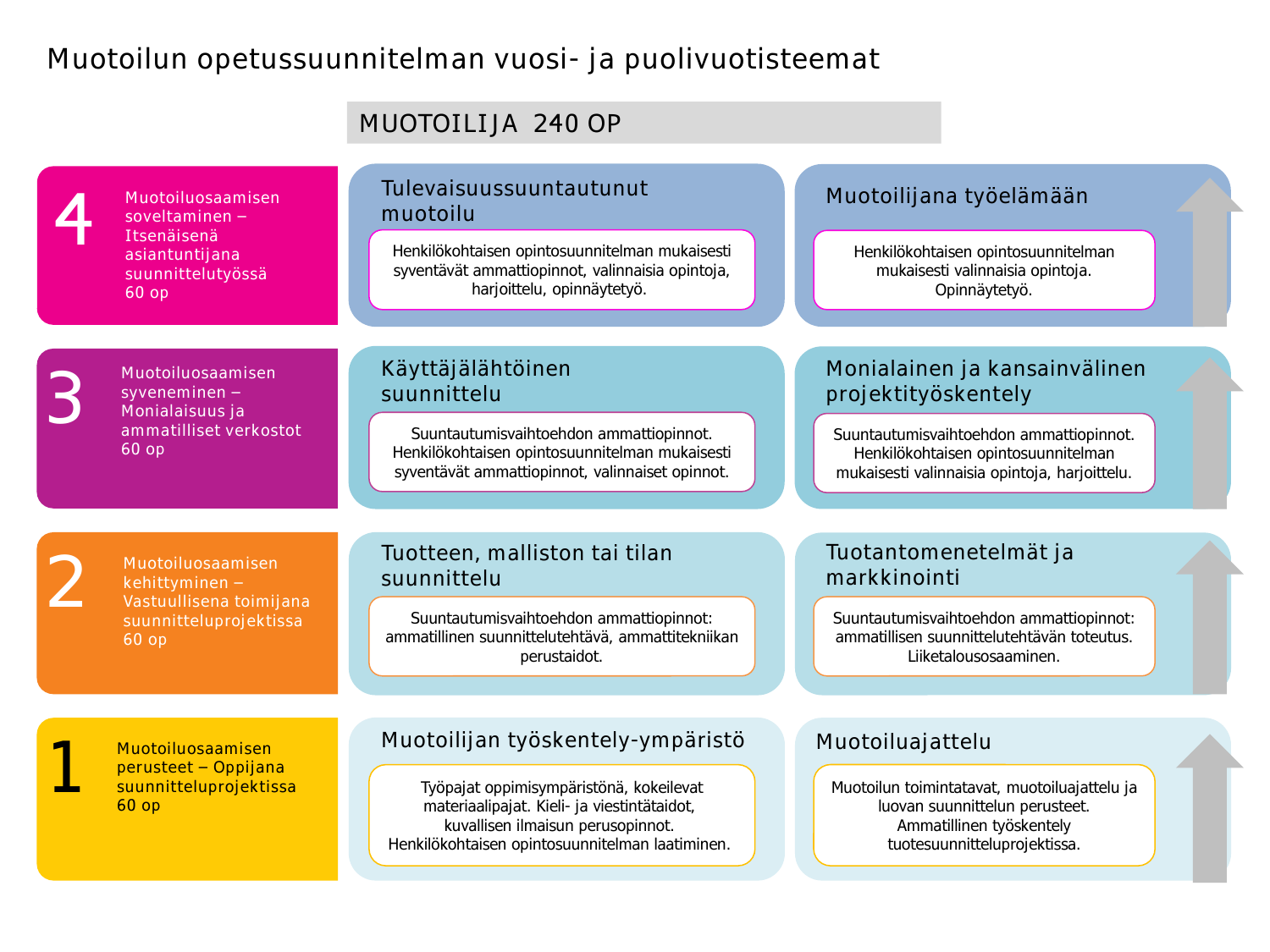

Muotoilun opetussuunnitelman vuosi- ja puolivuotisteemat
MUOTOILIJA  240 OP

4
Muotoiluosaamisen soveltaminen – Itsenäisenä asiantuntijana
suunnittelutyössä
60 op
Tulevaisuussuuntautunut muotoilu
Muotoilijana työelämään

Henkilökohtaisen opintosuunnitelman mukaisesti
syventävät ammattiopinnot, valinnaisia opintoja, harjoittelu, opinnäytetyö.
Henkilökohtaisen opintosuunnitelman mukaisesti valinnaisia opintoja.
Opinnäytetyö.

3
Muotoiluosaamisen syveneminen – Monialaisuus ja ammatilliset verkostot
60 op

Käyttäjälähtöinen suunnittelu
Monialainen ja kansainvälinen projektityöskentely

Suuntautumisvaihtoehdon ammattiopinnot. Henkilökohtaisen opintosuunnitelman mukaisesti
syventävät ammattiopinnot, valinnaiset opinnot.
Suuntautumisvaihtoehdon ammattiopinnot. Henkilökohtaisen opintosuunnitelman mukaisesti valinnaisia opintoja, harjoittelu.

2
Muotoiluosaamisen kehittyminen – Vastuullisena toimijana suunnitteluprojektissa
60 op

Tuotantomenetelmät ja markkinointi
Tuotteen, malliston tai tilan suunnittelu

Suuntautumisvaihtoehdon ammattiopinnot: ammatillinen suunnittelutehtävä, ammattitekniikan perustaidot.
Suuntautumisvaihtoehdon ammattiopinnot: ammatillisen suunnittelutehtävän toteutus. Liiketalousosaaminen.

1
Muotoiluosaamisen perusteet – Oppijana suunnitteluprojektissa
60 op

Muotoilijan työskentely-ympäristö
Muotoiluajattelu
Muotoilun toimintatavat, muotoiluajattelu ja luovan suunnittelun perusteet. Ammatillinen työskentely tuotesuunnitteluprojektissa.
Työpajat oppimisympäristönä, kokeilevat materiaalipajat. Kieli- ja viestintätaidot,
kuvallisen ilmaisun perusopinnot.
Henkilökohtaisen opintosuunnitelman laatiminen.